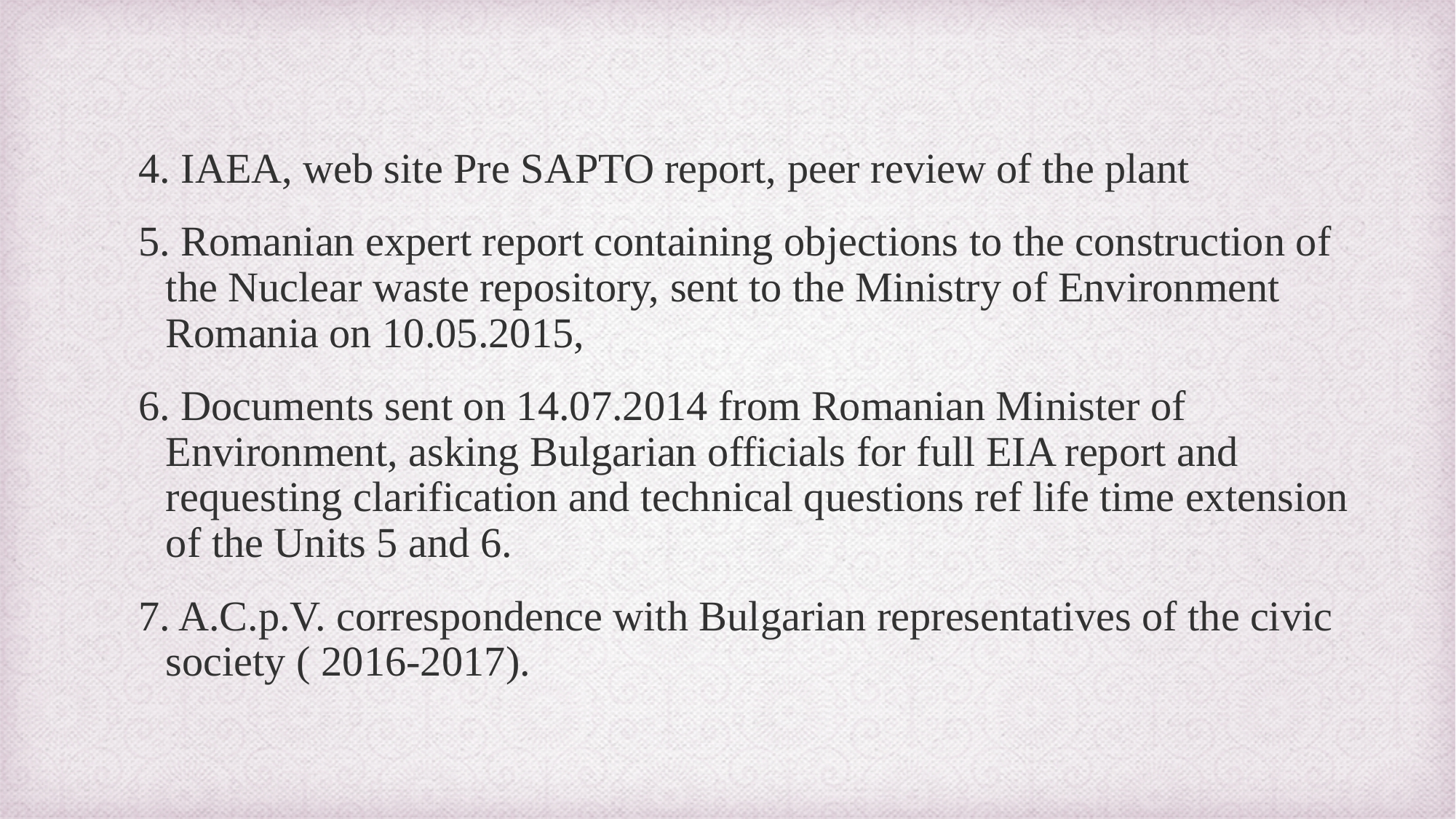

4. IAEA, web site Pre SAPTO report, peer review of the plant
5. Romanian expert report containing objections to the construction of the Nuclear waste repository, sent to the Ministry of Environment Romania on 10.05.2015,
6. Documents sent on 14.07.2014 from Romanian Minister of Environment, asking Bulgarian officials for full EIA report and requesting clarification and technical questions ref life time extension of the Units 5 and 6.
7. A.C.p.V. correspondence with Bulgarian representatives of the civic society ( 2016-2017).